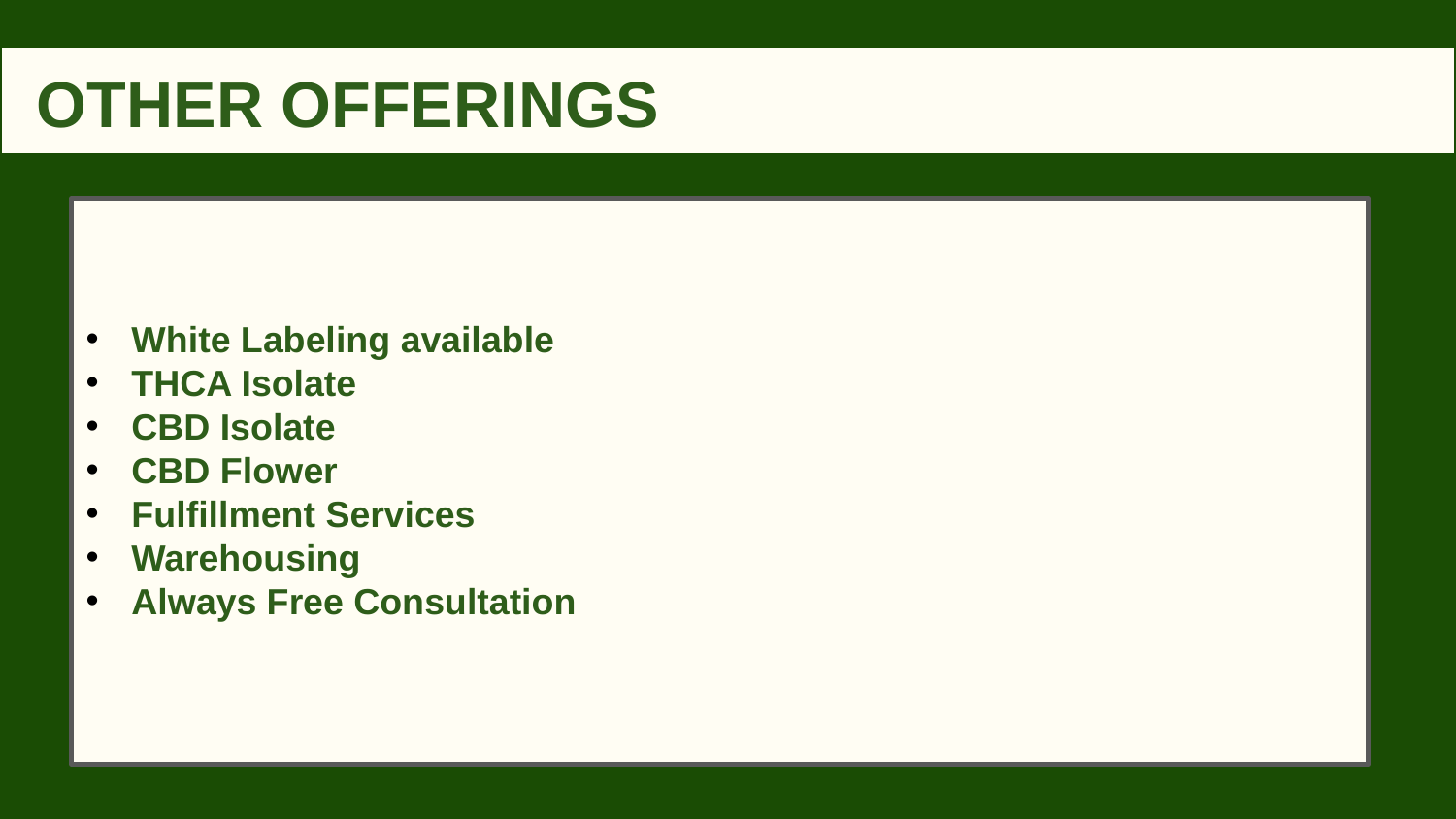

# OTHER OFFERINGS

White Labeling available
THCA Isolate
CBD Isolate
CBD Flower
Fulfillment Services
Warehousing
Always Free Consultation